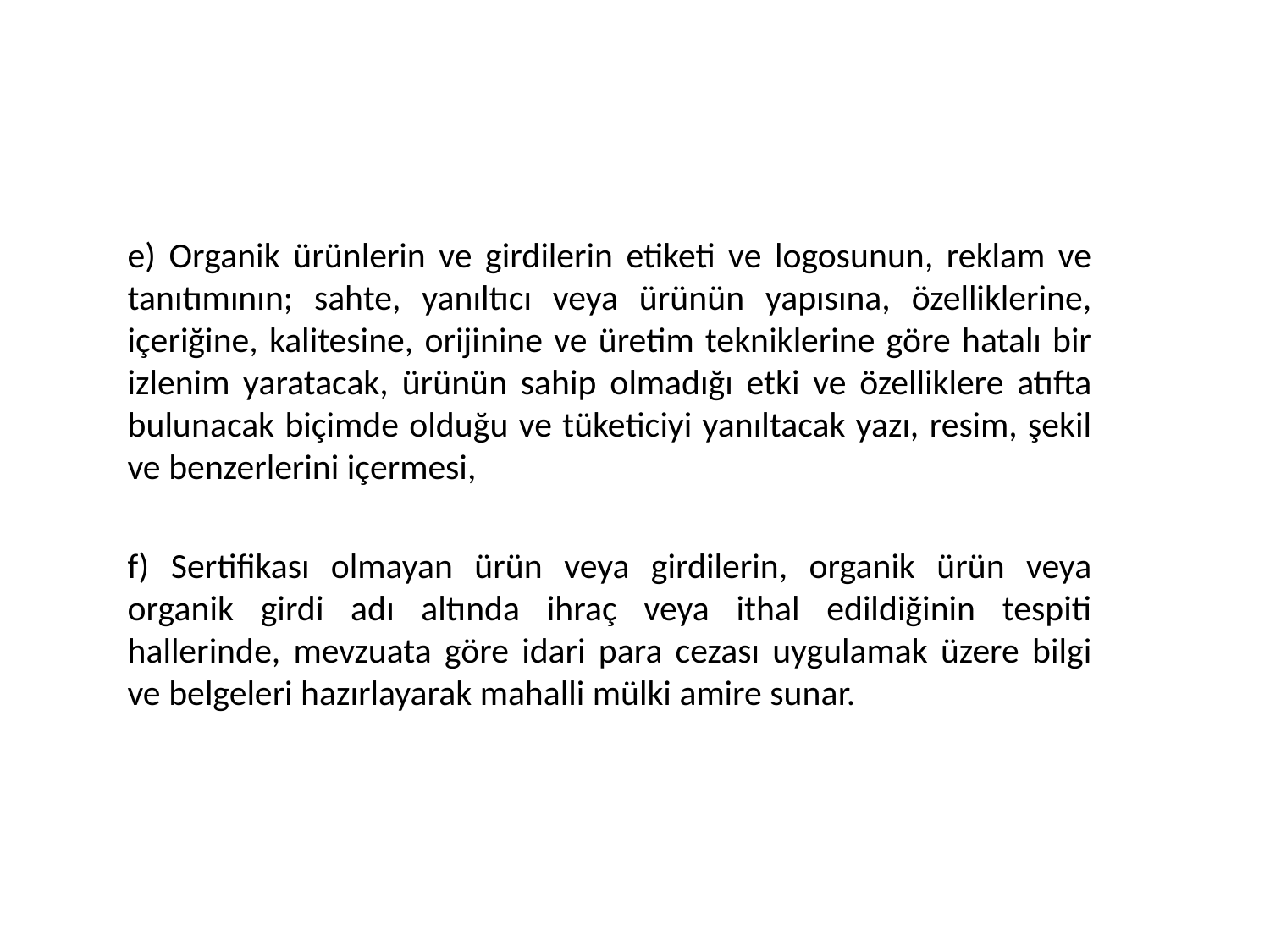

e) Organik ürünlerin ve girdilerin etiketi ve logosunun, reklam ve tanıtımının; sahte, yanıltıcı veya ürünün yapısına, özelliklerine, içeriğine, kalitesine, orijinine ve üretim tekniklerine göre hatalı bir izlenim yaratacak, ürünün sahip olmadığı etki ve özelliklere atıfta bulunacak biçimde olduğu ve tüketiciyi yanıltacak yazı, resim, şekil ve benzerlerini içermesi,

f) Sertifikası olmayan ürün veya girdilerin, organik ürün veya organik girdi adı altında ihraç veya ithal edildiğinin tespiti hallerinde, mevzuata göre idari para cezası uygulamak üzere bilgi ve belgeleri hazırlayarak mahalli mülki amire sunar.